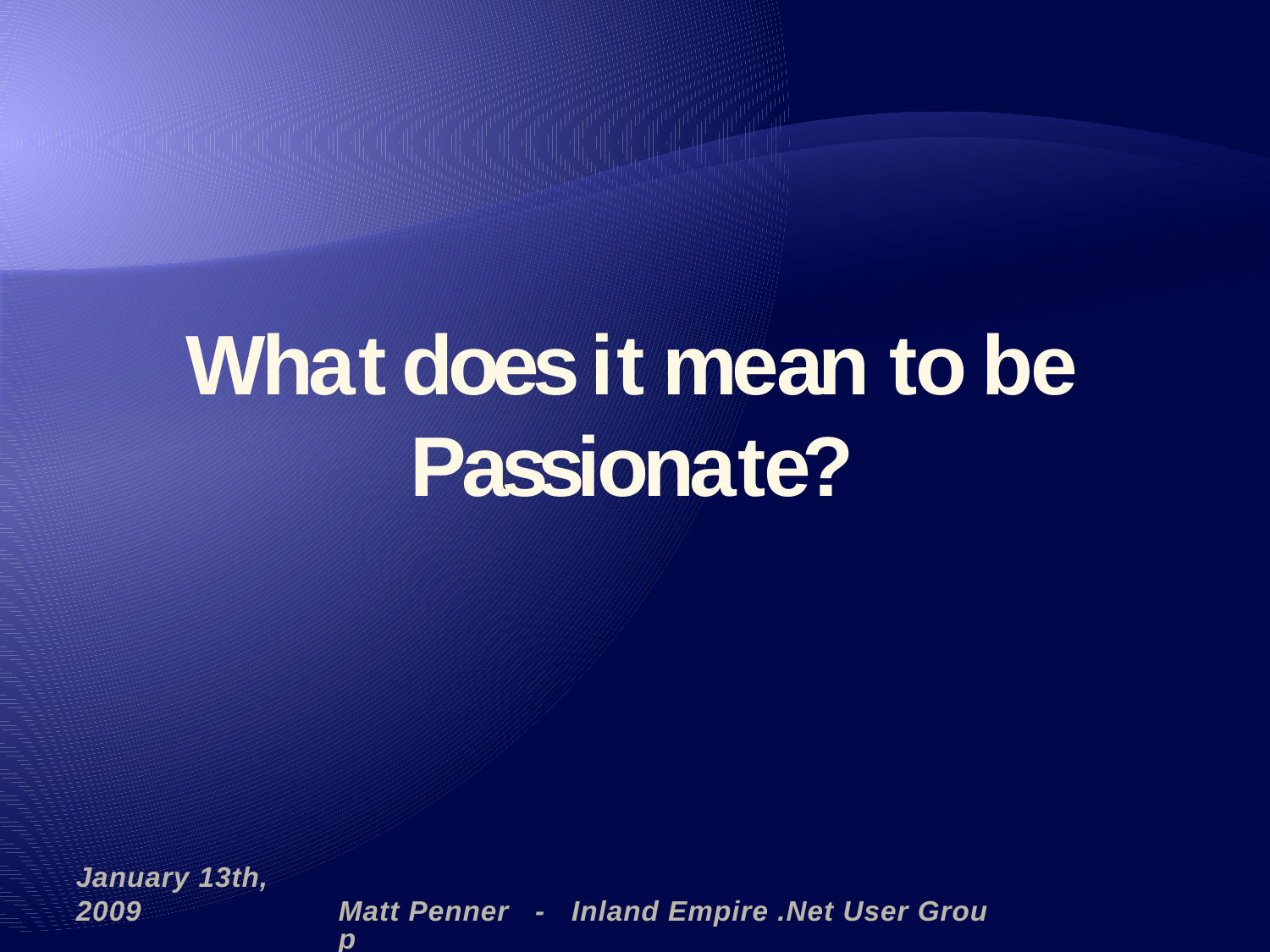

# W
h
a
t
d
o
e
s
i
t
m
e
a
n
t
o
b
e
P
a
s
s
i
o
n
a
t
e
?
January 13th, 2009
Matt Penner   -   Inland Empire .Net User Group